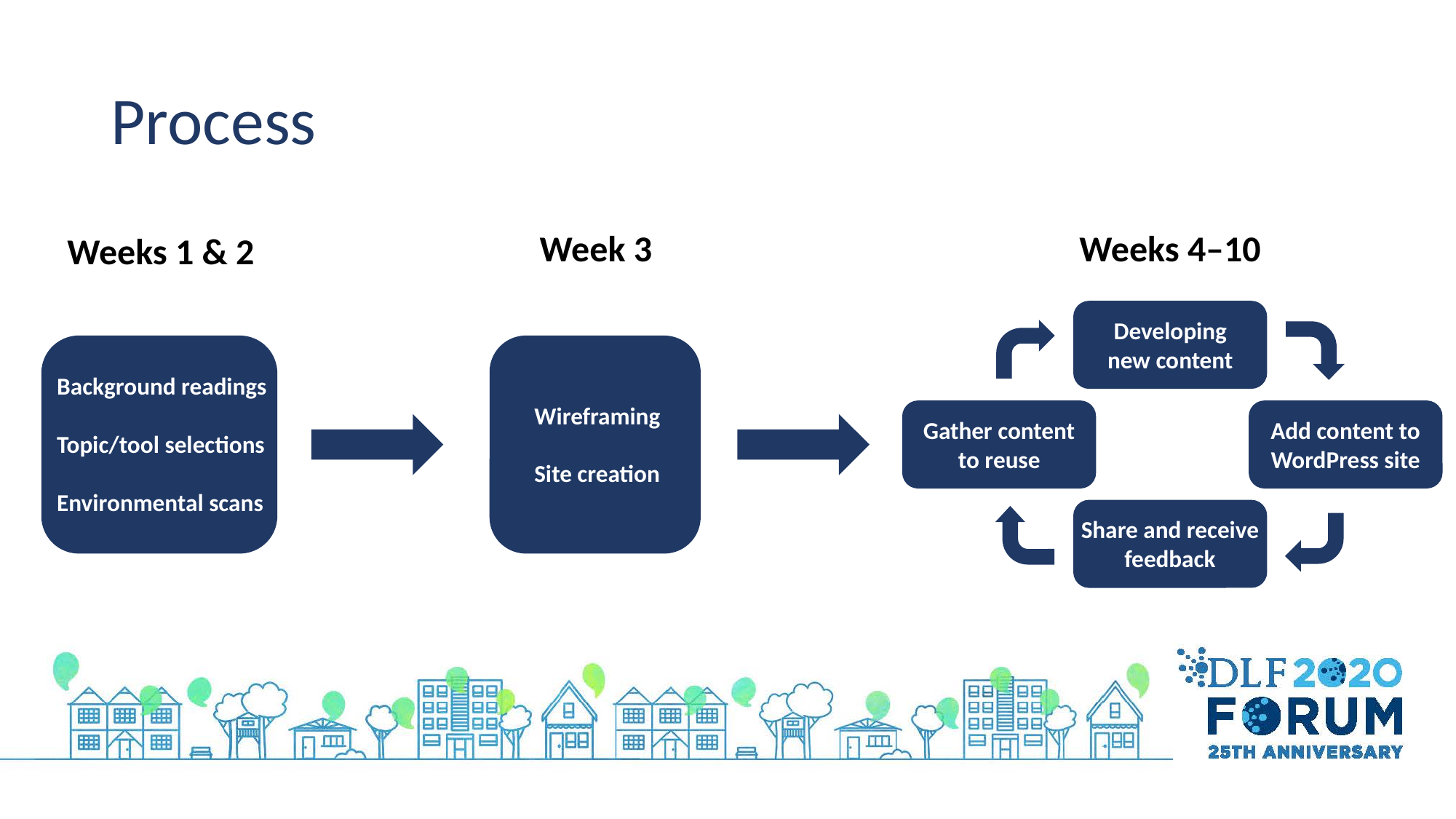

# Process
Weeks 4–10
Week 3
Weeks 1 & 2

Developing
new content

Background readings

Topic/tool selections

Environmental scans
Wireframing

Site creation

Gather content
to reuse
Add content to
WordPress site

Share and receive
feedback